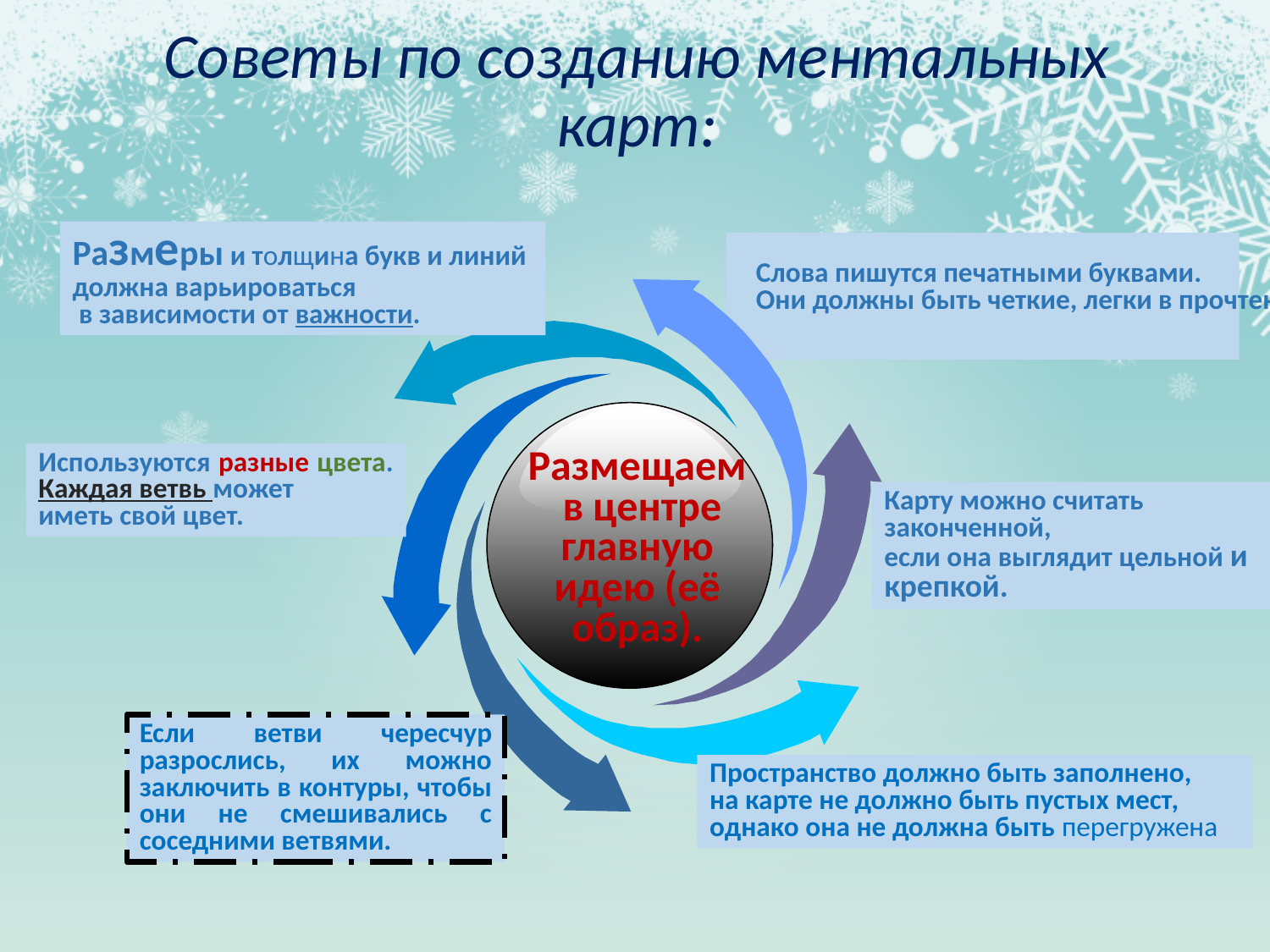

# Советы по созданию ментальных карт:
Размеры и толщина букв и линий
должна варьироваться
 в зависимости от важности.

Слова пишутся печатными буквами.
Они должны быть четкие, легки в прочтении.

Размещаем
 в центре главную идею (её образ).

Используются разные цвета.
Каждая ветвь может
иметь свой цвет.
Карту можно считать законченной,
если она выглядит цельной и крепкой.

Если ветви чересчур разрослись, их можно заключить в контуры, чтобы они не смешивались с соседними ветвями.
Пространство должно быть заполнено,
на карте не должно быть пустых мест,
однако она не должна быть перегружена